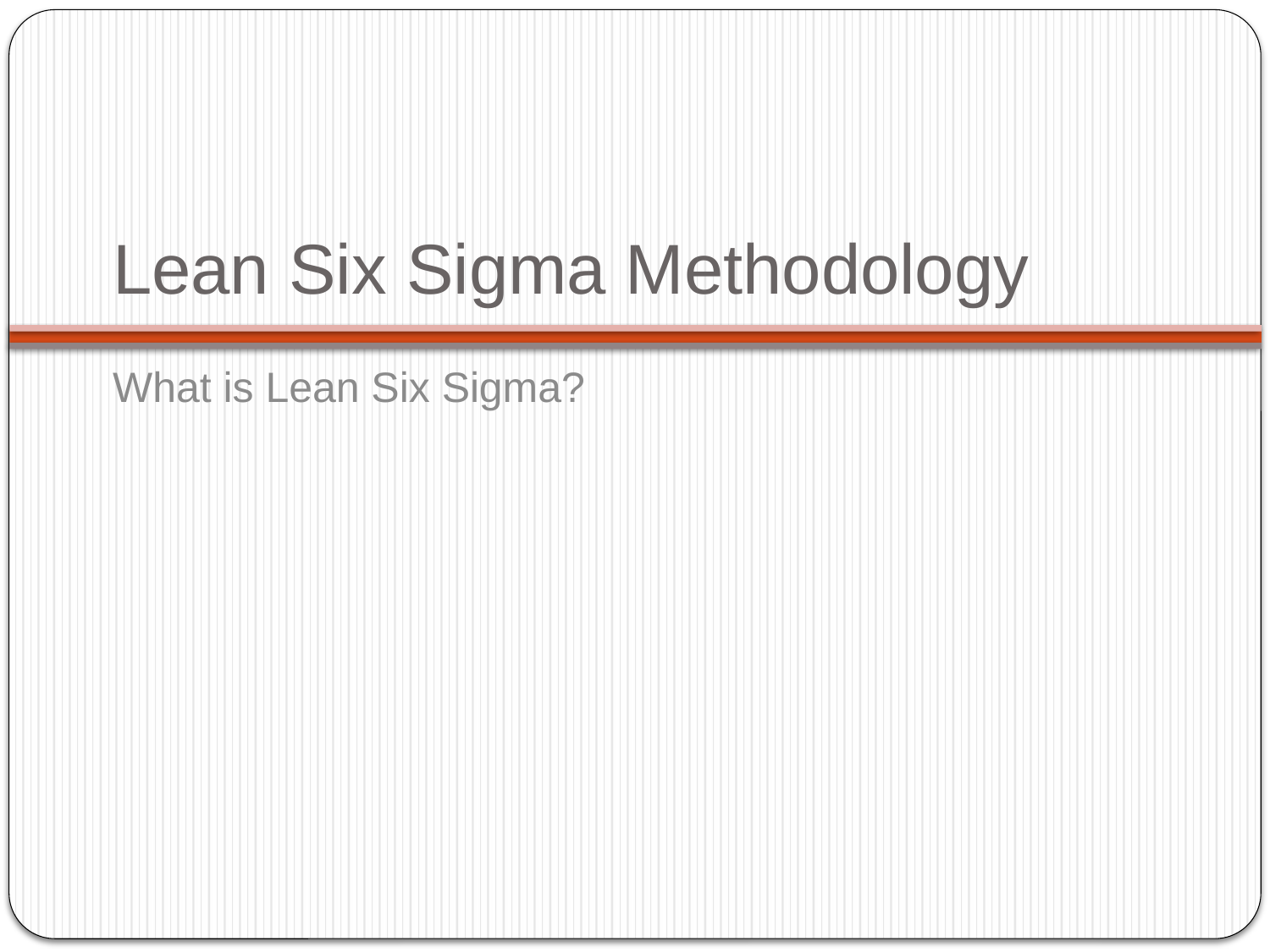

# Lean Six Sigma Methodology
What is Lean Six Sigma?